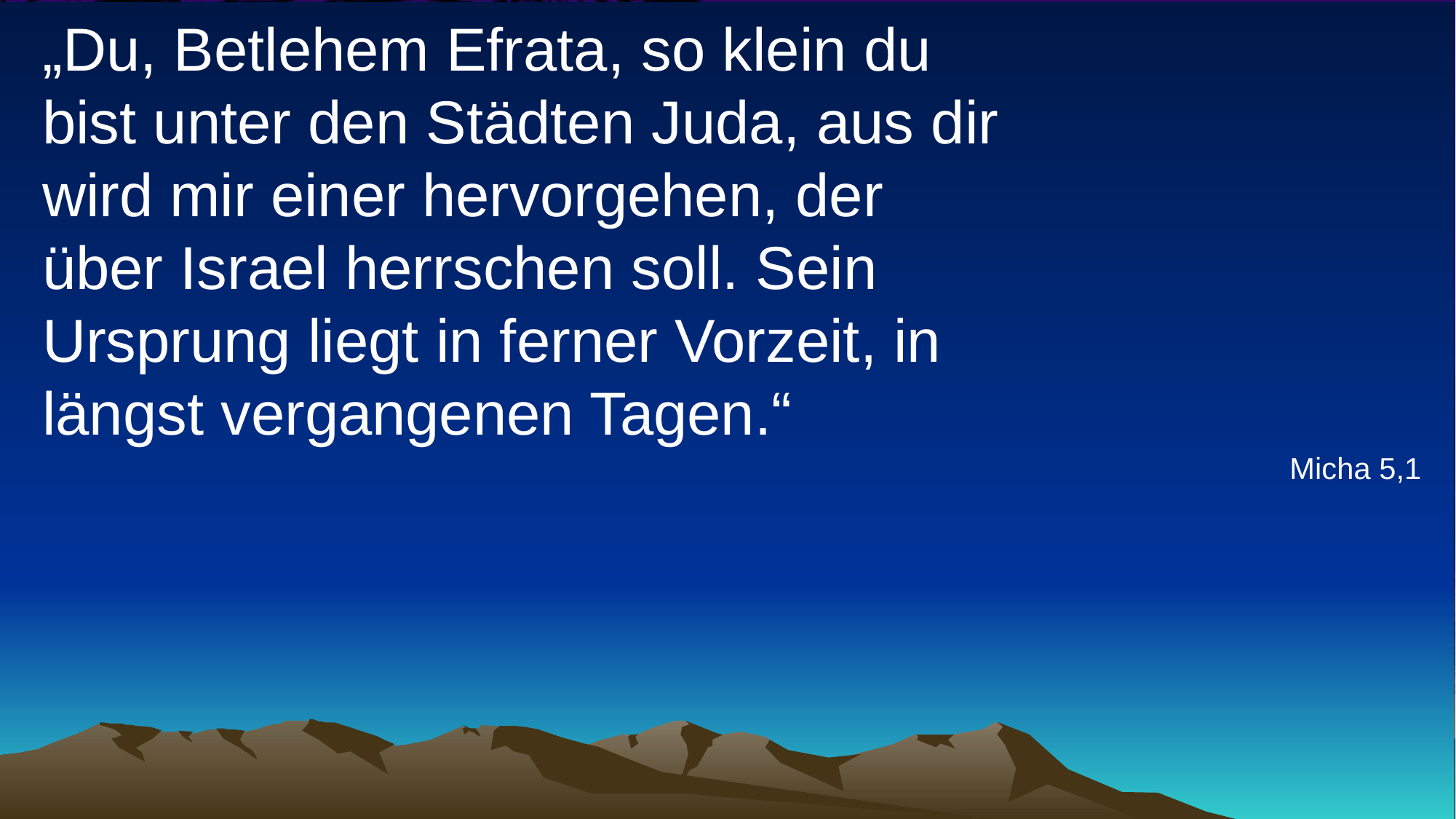

# „Du, Betlehem Efrata, so klein du bist unter den Städten Juda, aus dir wird mir einer hervorgehen, der über Israel herrschen soll. Sein Ursprung liegt in ferner Vorzeit, in längst vergangenen Tagen.“
Micha 5,1